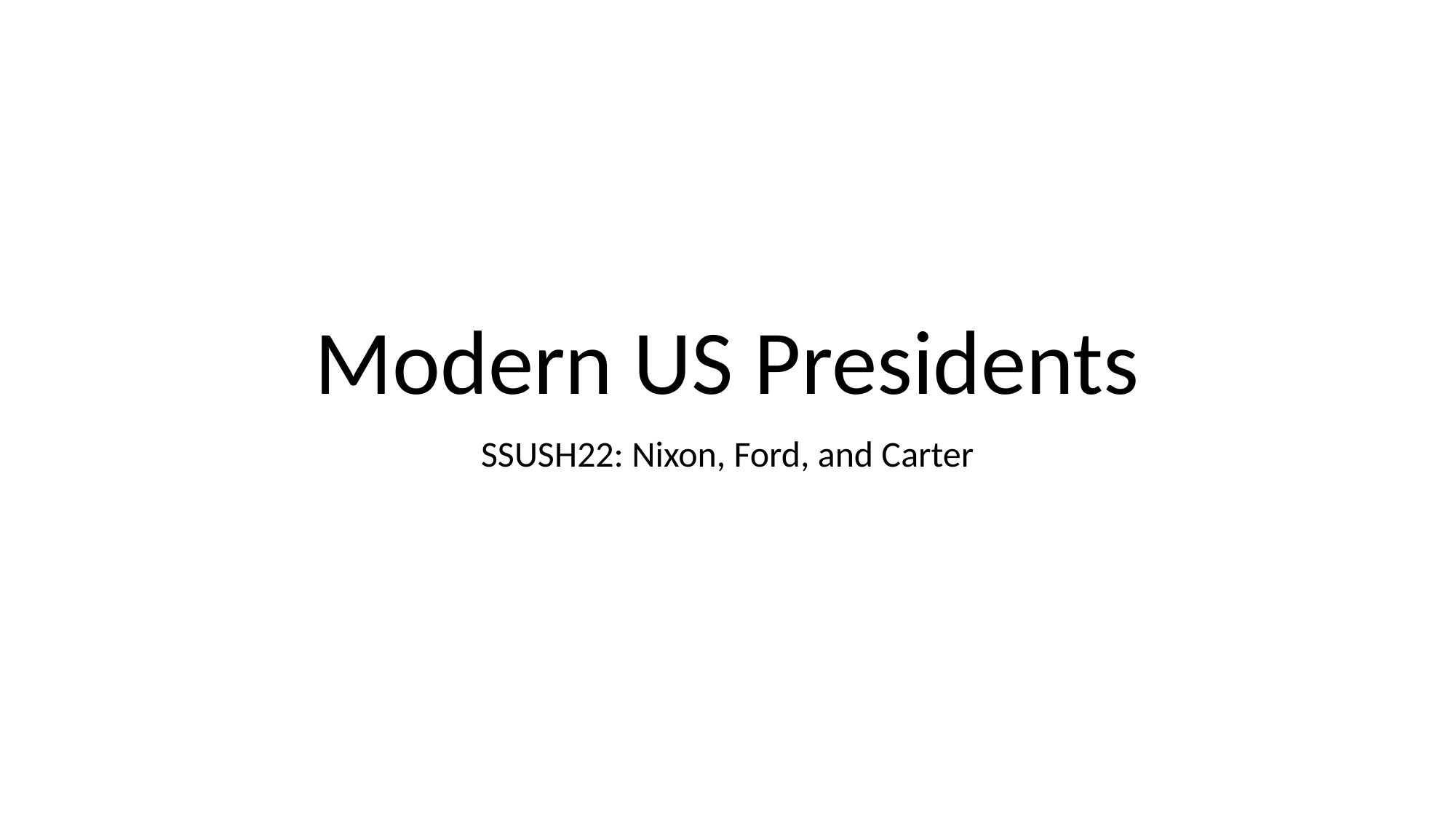

# Modern US Presidents
SSUSH22: Nixon, Ford, and Carter